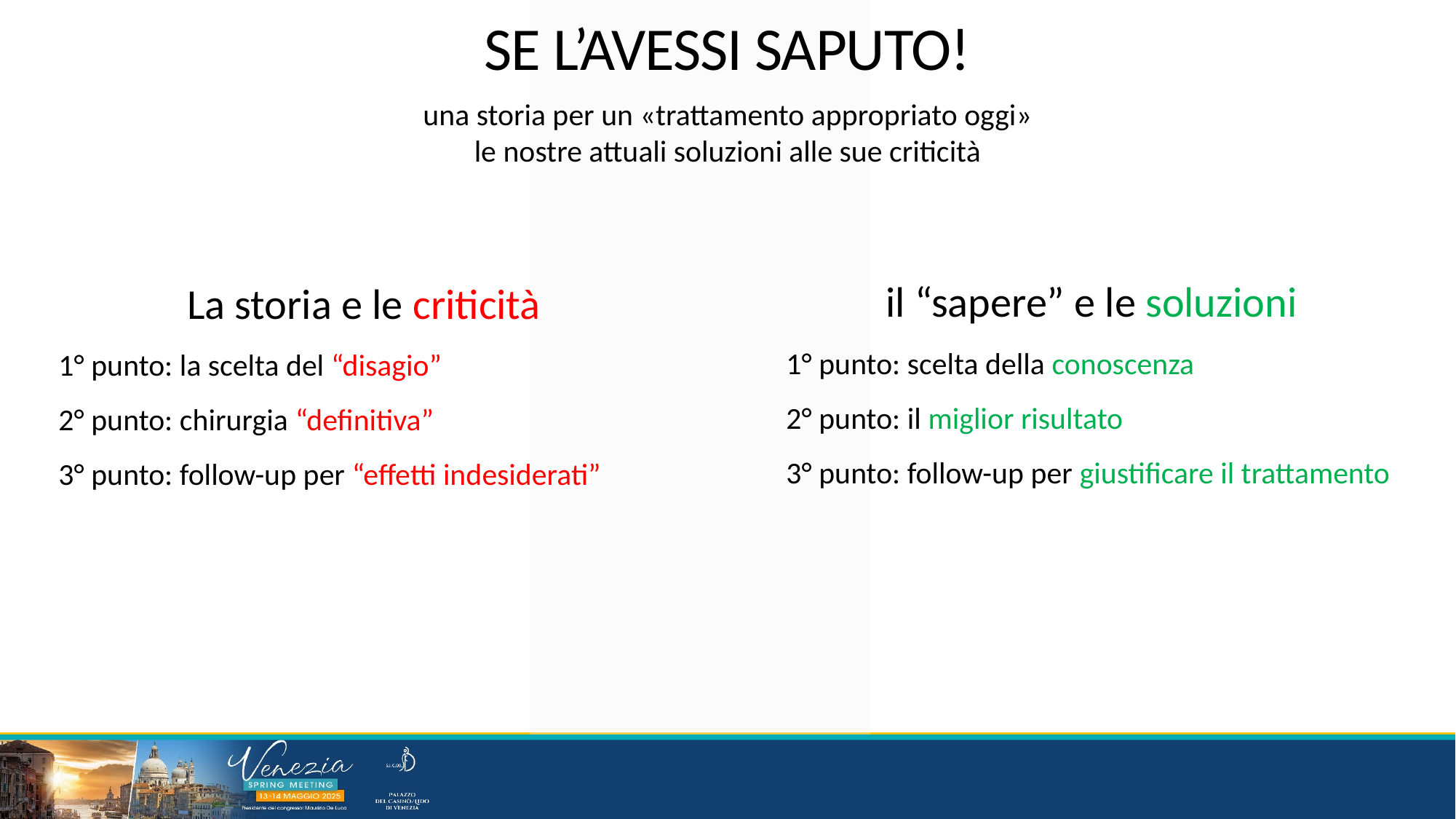

Se l’avessi saputo!
una storia per un «trattamento appropriato oggi»
le nostre attuali soluzioni alle sue criticità
il “sapere” e le soluzioni
1° punto: scelta della conoscenza
2° punto: il miglior risultato
3° punto: follow-up per giustificare il trattamento
La storia e le criticità
1° punto: la scelta del “disagio”
2° punto: chirurgia “definitiva”
3° punto: follow-up per “effetti indesiderati”